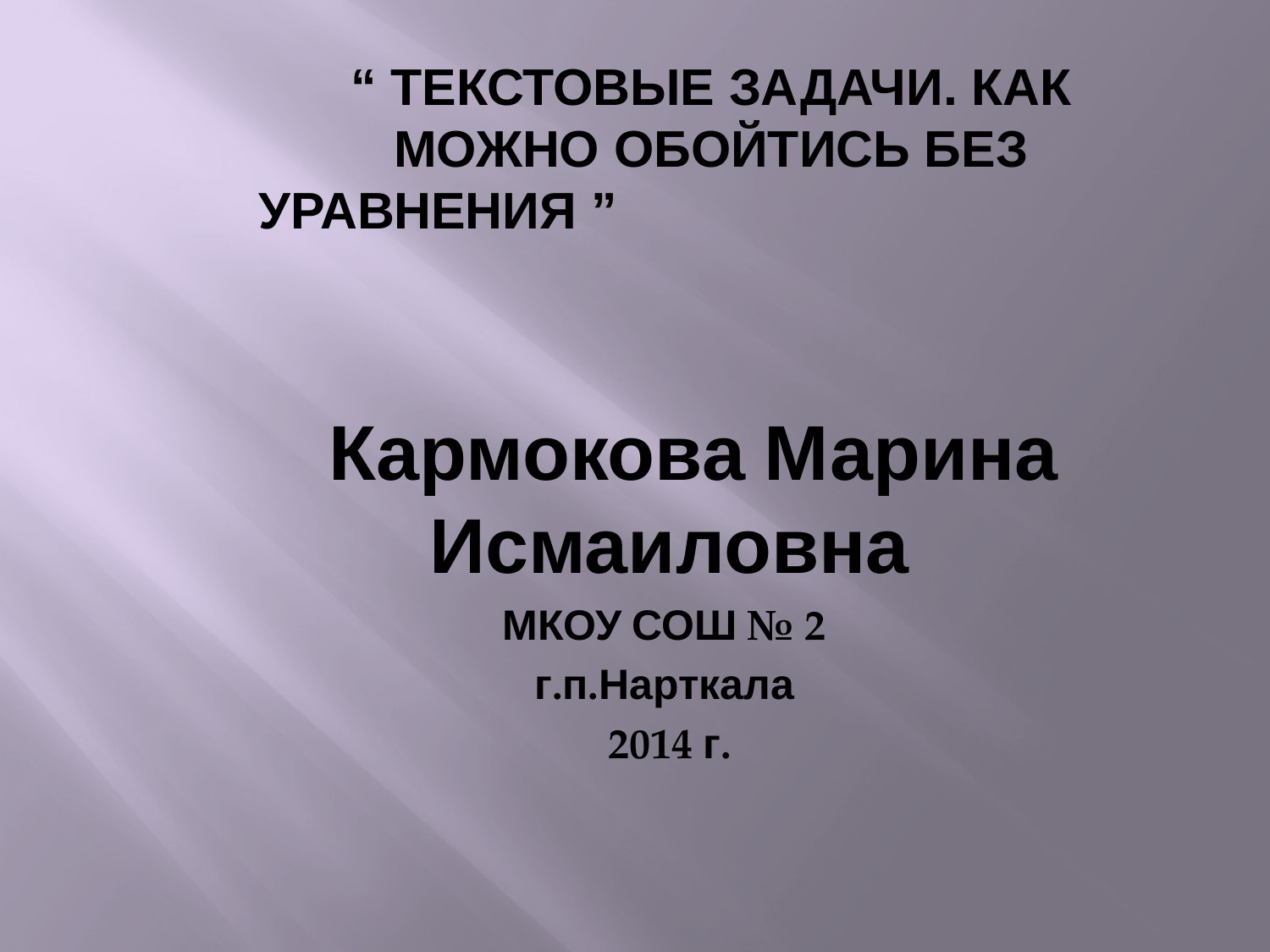

# “ Текстовые задачи. Как можно обойтись без уравнения ”
     Кармокова Марина Исмаиловна
МКОУ СОШ № 2
г.п.Нарткала
2014 г.